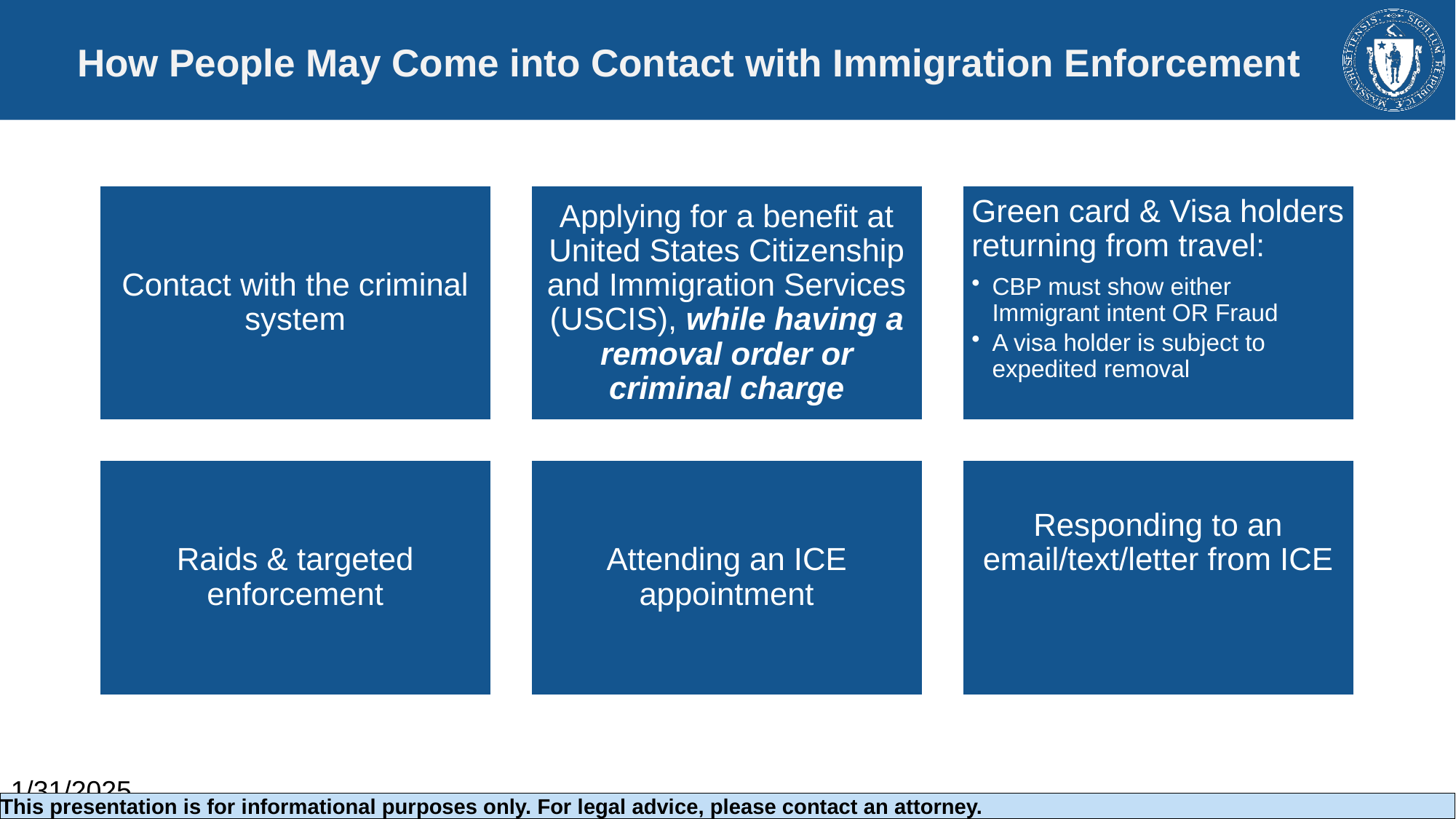

# How People May Come into Contact with Immigration Enforcement
Contact with the criminal system
Applying for a benefit at United States Citizenship and Immigration Services (USCIS), while having a removal order or criminal charge
Green card & Visa holders returning from travel:
CBP must show either Immigrant intent OR Fraud
A visa holder is subject to expedited removal
Raids & targeted enforcement
Attending an ICE appointment
Responding to an email/text/letter from ICE
1/31/2025
This presentation is for informational purposes only. For legal advice, please contact an attorney.